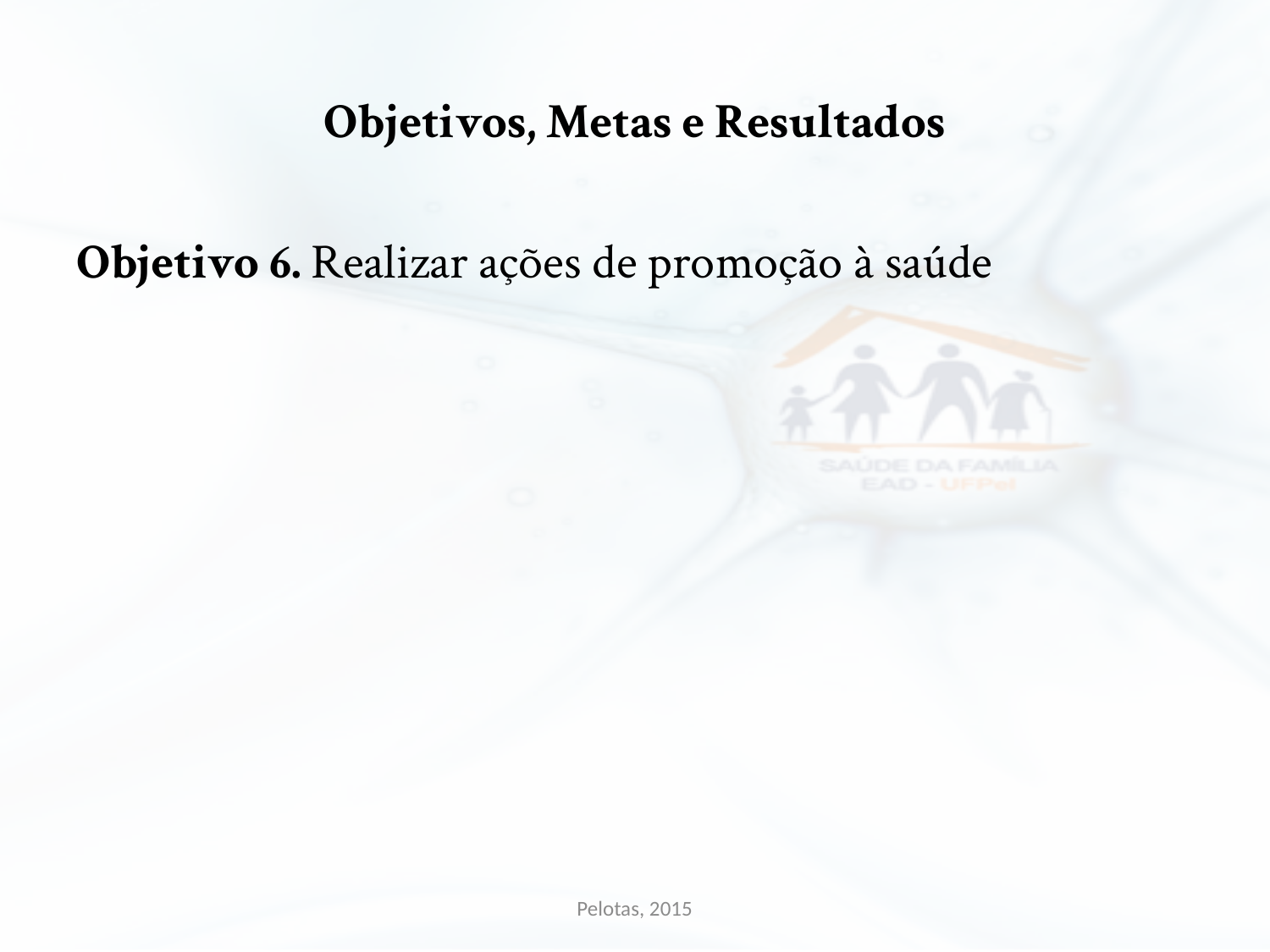

# Objetivos, Metas e Resultados
Objetivo 6. Realizar ações de promoção à saúde
Pelotas, 2015